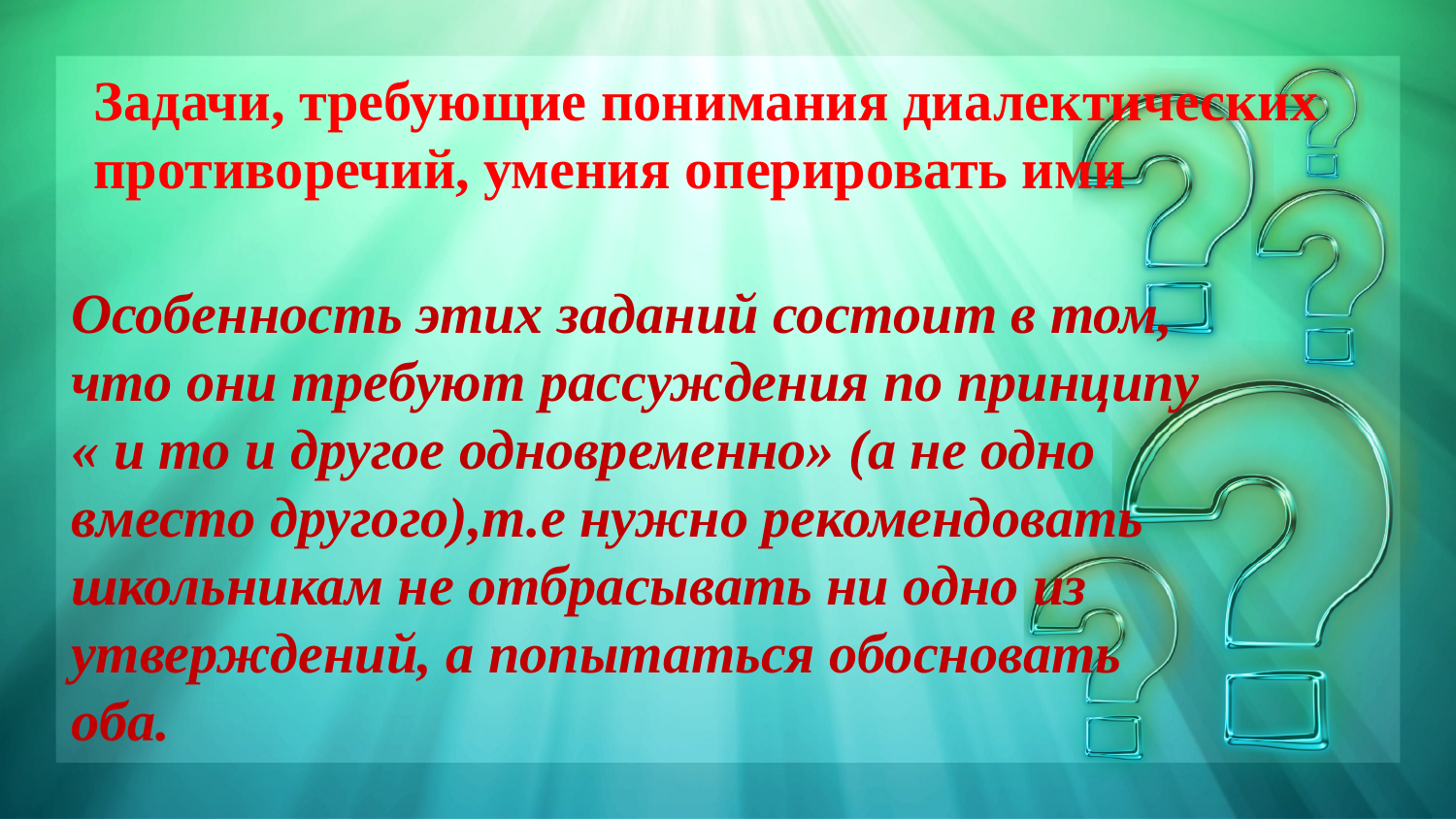

Задачи, требующие понимания диалектических противоречий, умения оперировать ими

Особенность этих заданий состоит в том, что они требуют рассуждения по принципу « и то и другое одновременно» (а не одно вместо другого),т.е нужно рекомендовать школьникам не отбрасывать ни одно из утверждений, а попытаться обосновать оба.